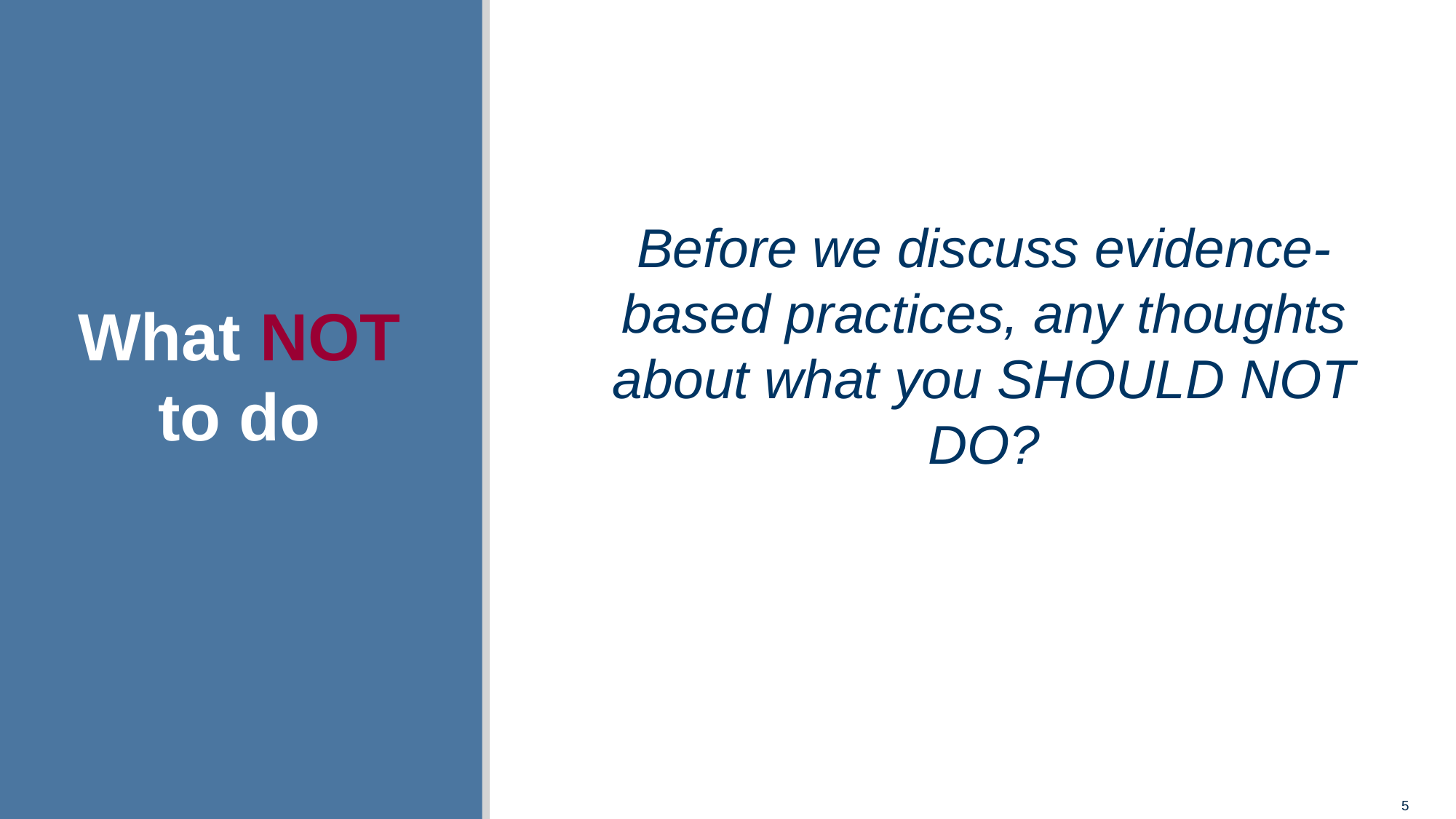

# What NOT to do
Before we discuss evidence-based practices, any thoughts about what you SHOULD NOT DO?

5